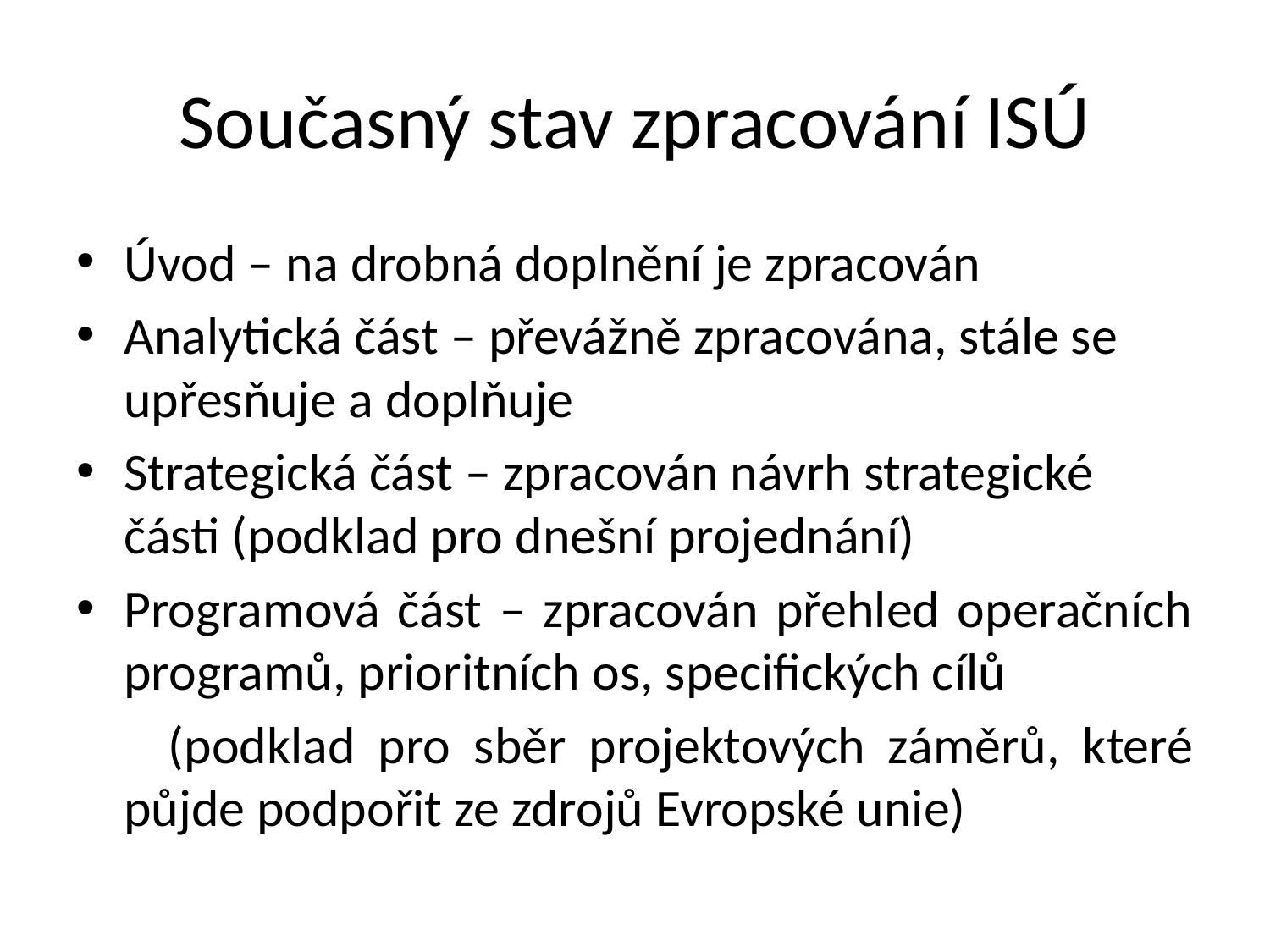

# Současný stav zpracování ISÚ
Úvod – na drobná doplnění je zpracován
Analytická část – převážně zpracována, stále se upřesňuje a doplňuje
Strategická část – zpracován návrh strategické části (podklad pro dnešní projednání)
Programová část – zpracován přehled operačních programů, prioritních os, specifických cílů
    (podklad pro sběr projektových záměrů, které půjde podpořit ze zdrojů Evropské unie)